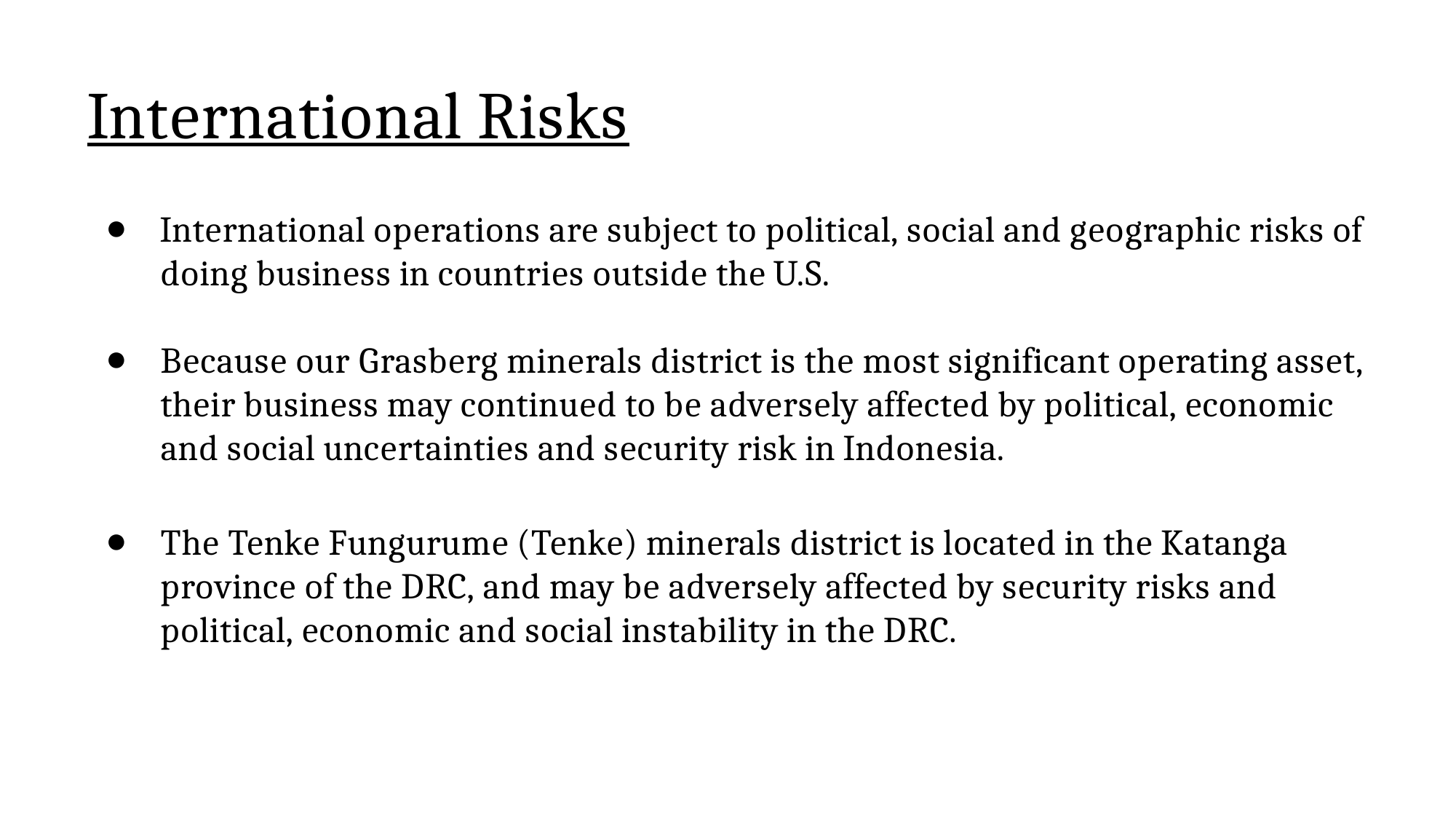

# International Risks
International operations are subject to political, social and geographic risks of doing business in countries outside the U.S.

Because our Grasberg minerals district is the most significant operating asset, their business may continued to be adversely affected by political, economic and social uncertainties and security risk in Indonesia.

The Tenke Fungurume (Tenke) minerals district is located in the Katanga province of the DRC, and may be adversely affected by security risks and political, economic and social instability in the DRC.